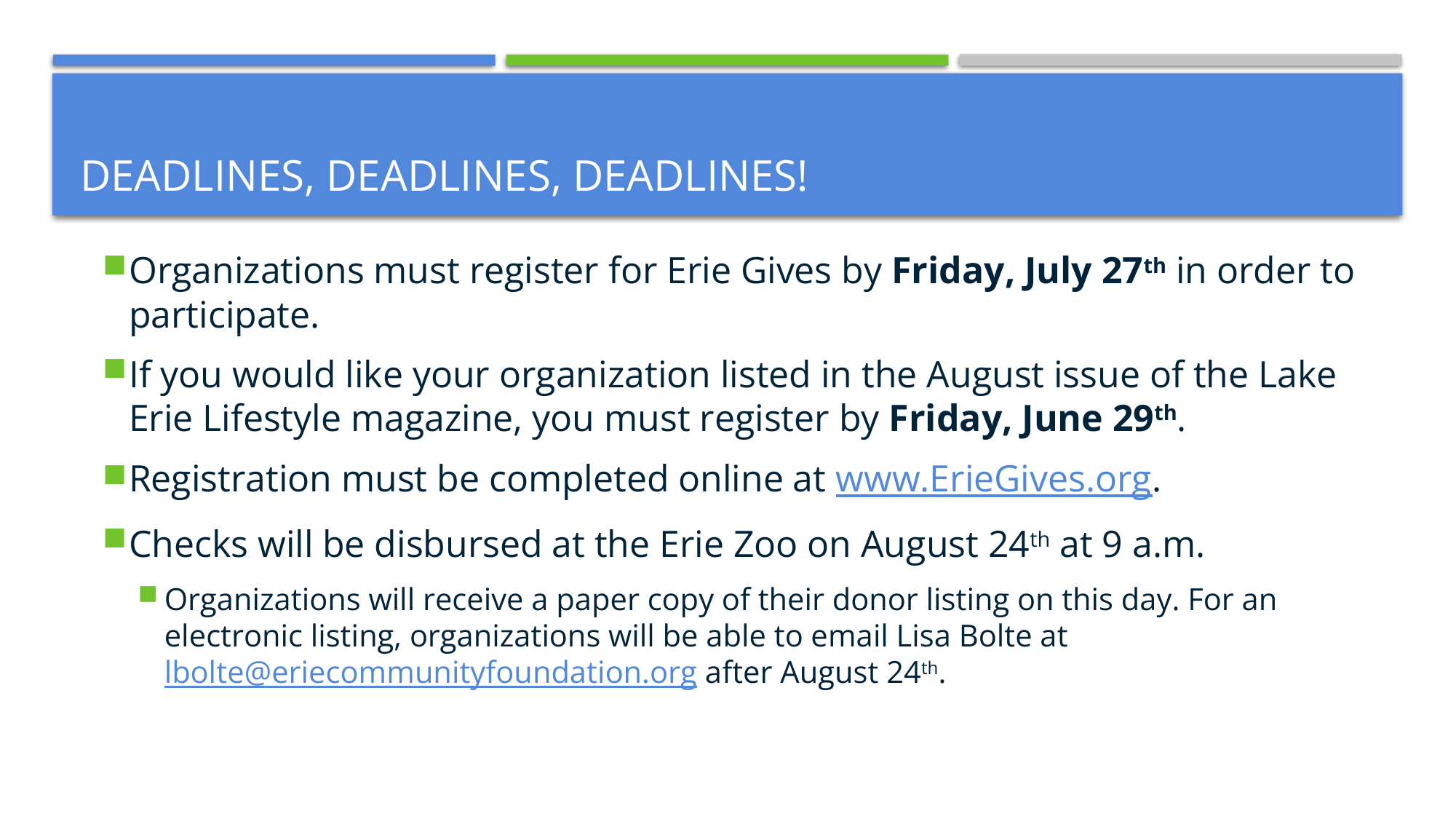

# Deadlines, deadlines, deadlines!
Organizations must register for Erie Gives by Friday, July 27th in order to participate.
If you would like your organization listed in the August issue of the Lake Erie Lifestyle magazine, you must register by Friday, June 29th.
Registration must be completed online at www.ErieGives.org.
Checks will be disbursed at the Erie Zoo on August 24th at 9 a.m.
Organizations will receive a paper copy of their donor listing on this day. For an electronic listing, organizations will be able to email Lisa Bolte at lbolte@eriecommunityfoundation.org after August 24th.